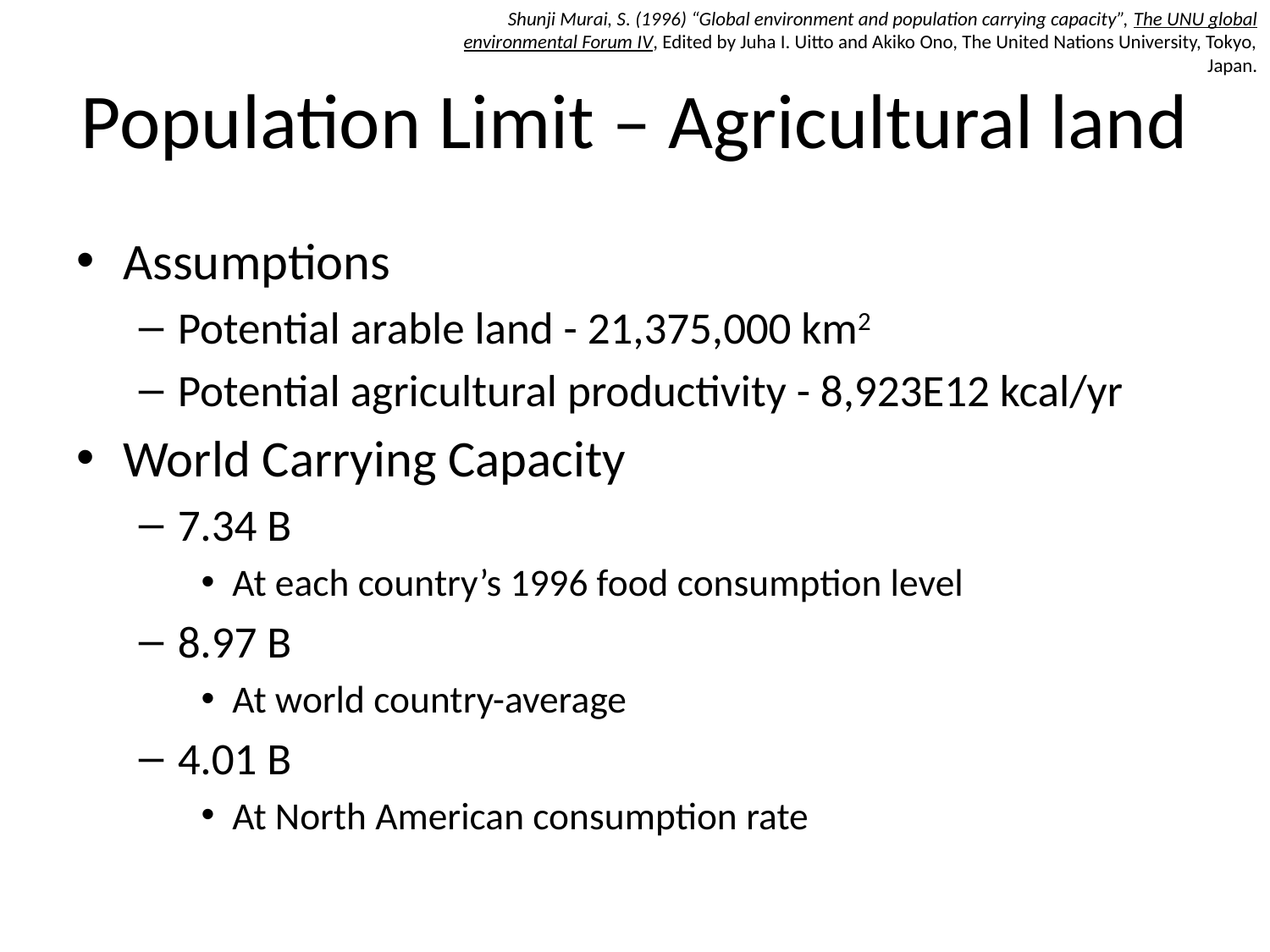

Shunji Murai, S. (1996) “Global environment and population carrying capacity”, The UNU global environmental Forum IV, Edited by Juha I. Uitto and Akiko Ono, The United Nations University, Tokyo, Japan.

# Population Limit – Agricultural land
Assumptions
Potential arable land - 21,375,000 km2
Potential agricultural productivity - 8,923E12 kcal/yr
World Carrying Capacity
7.34 B
At each country’s 1996 food consumption level
8.97 B
At world country-average
4.01 B
At North American consumption rate